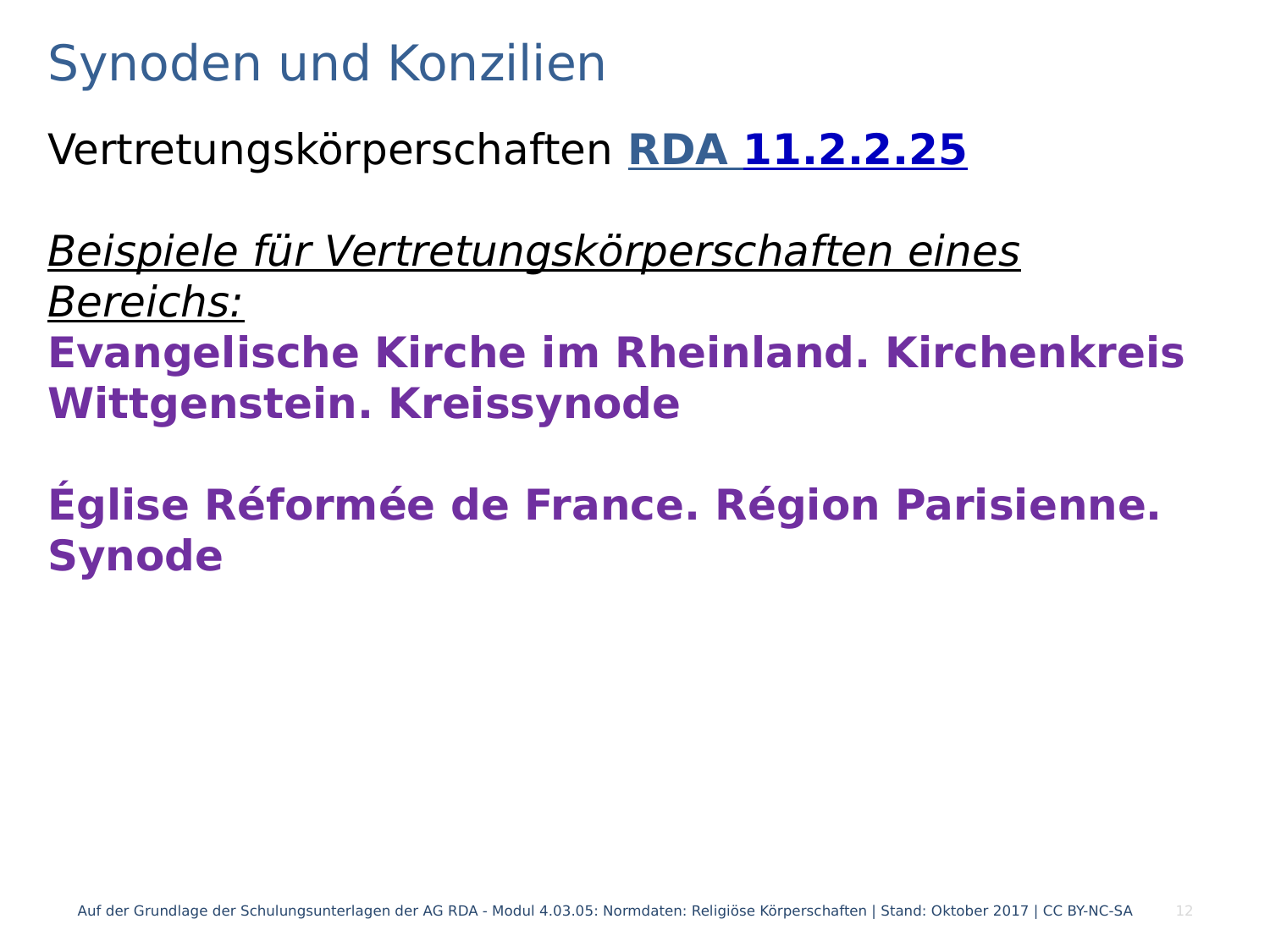

# Synoden und Konzilien
Vertretungskörperschaften RDA 11.2.2.25

Beispiele für Vertretungskörperschaften eines Bereichs:
Evangelische Kirche im Rheinland. Kirchenkreis Wittgenstein. Kreissynode

Église Réformée de France. Région Parisienne. Synode

Auf der Grundlage der Schulungsunterlagen der AG RDA - Modul 4.03.05: Normdaten: Religiöse Körperschaften | Stand: Oktober 2017 | CC BY-NC-SA
12